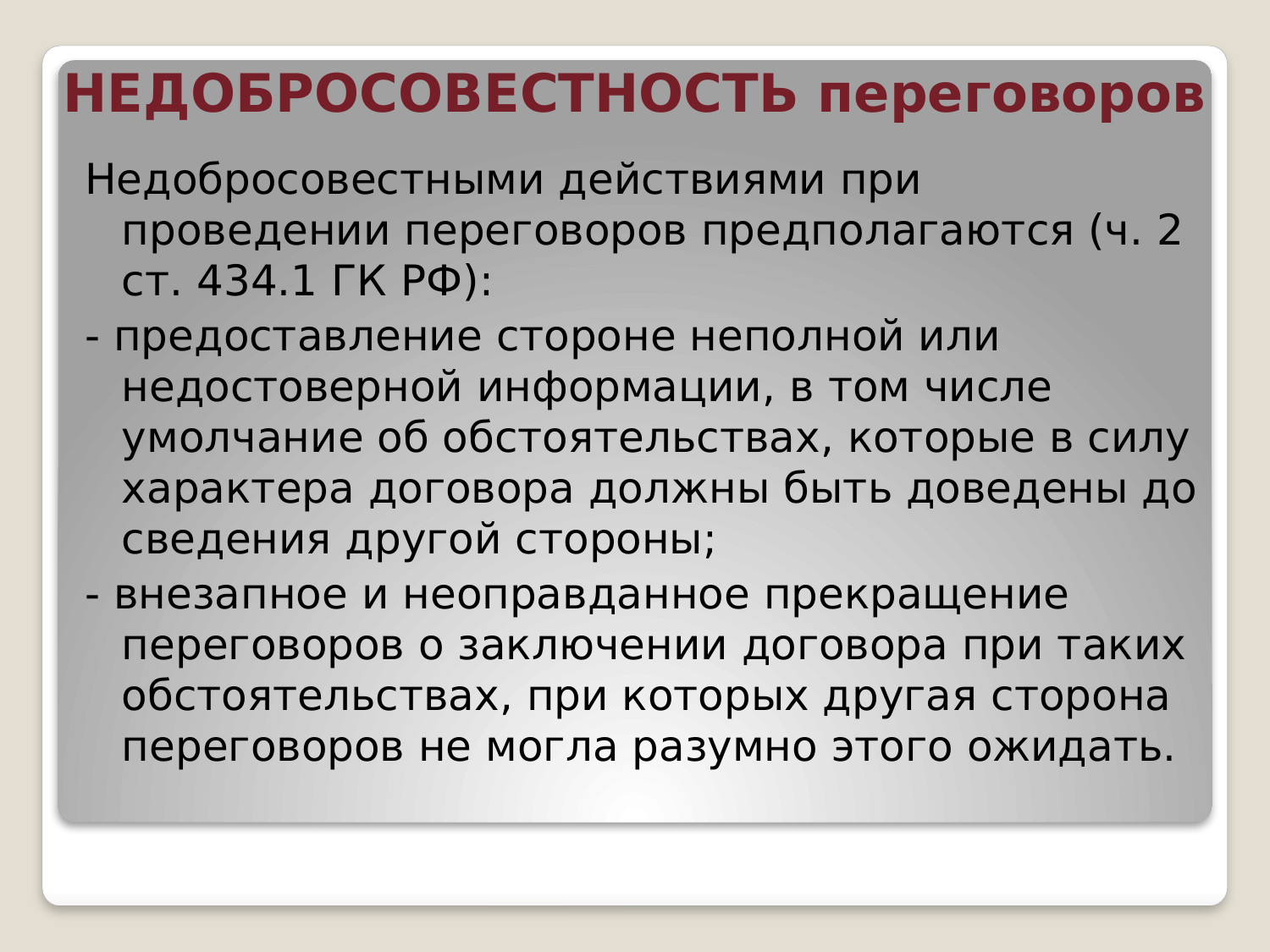

# НЕДОБРОСОВЕСТНОСТЬ переговоров
Недобросовестными действиями при проведении переговоров предполагаются (ч. 2 ст. 434.1 ГК РФ):
- предоставление стороне неполной или недостоверной информации, в том числе умолчание об обстоятельствах, которые в силу характера договора должны быть доведены до сведения другой стороны;
- внезапное и неоправданное прекращение переговоров о заключении договора при таких обстоятельствах, при которых другая сторона переговоров не могла разумно этого ожидать.